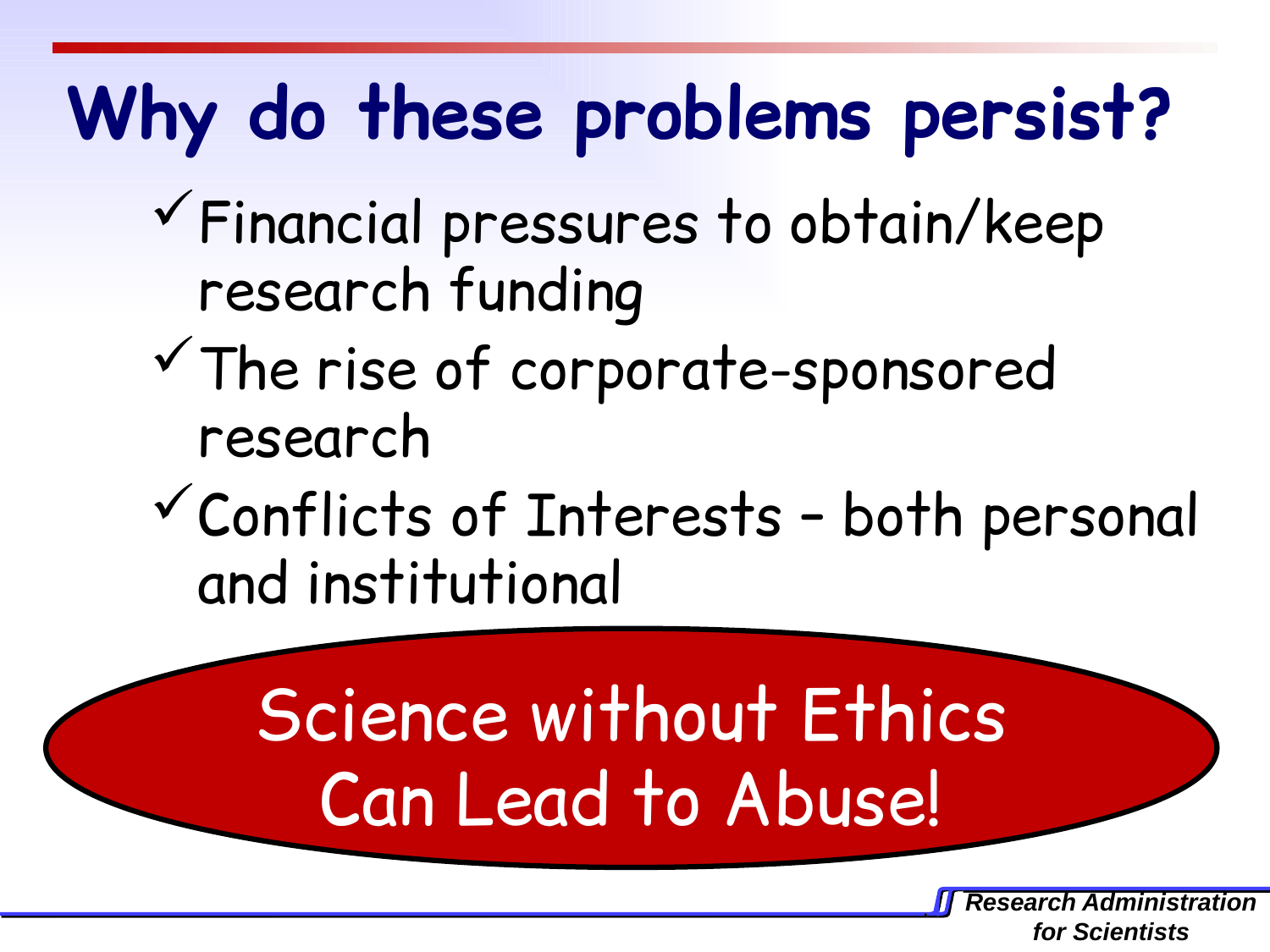

# Why do these problems persist?
Financial pressures to obtain/keep         research funding
The rise of corporate-sponsored    research
Conflicts of Interests – both personal and institutional
!
Science without Ethics Can Lead to Abuse!